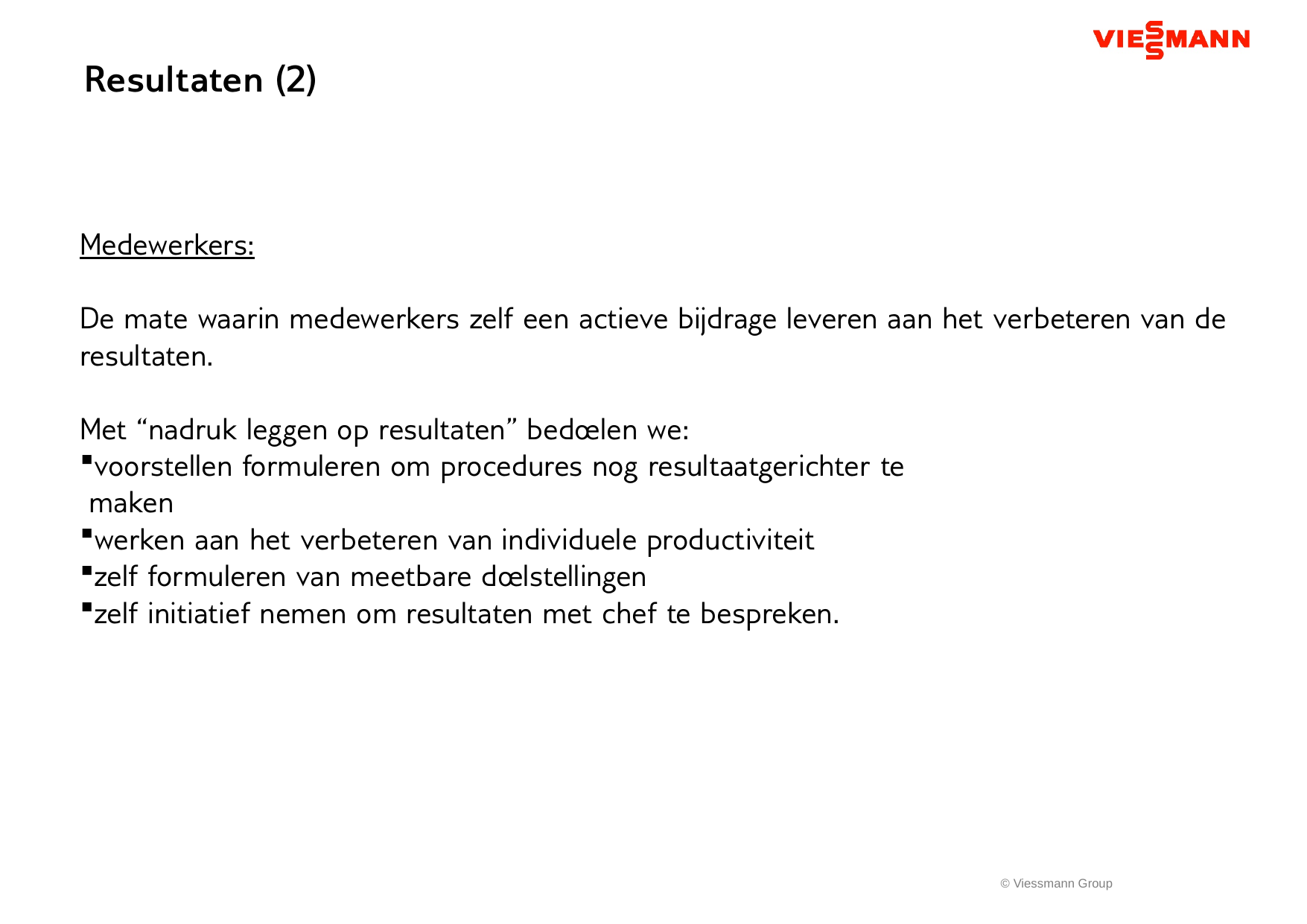

Resultaten (2)

Medewerkers:

De mate waarin medewerkers zelf een actieve bijdrage leveren aan het verbeteren van de resultaten.
Met “nadruk leggen op resultaten” bedoelen we:
voorstellen formuleren om procedures nog resultaatgerichter te
 maken
werken aan het verbeteren van individuele productiviteit
zelf formuleren van meetbare doelstellingen
zelf initiatief nemen om resultaten met chef te bespreken.